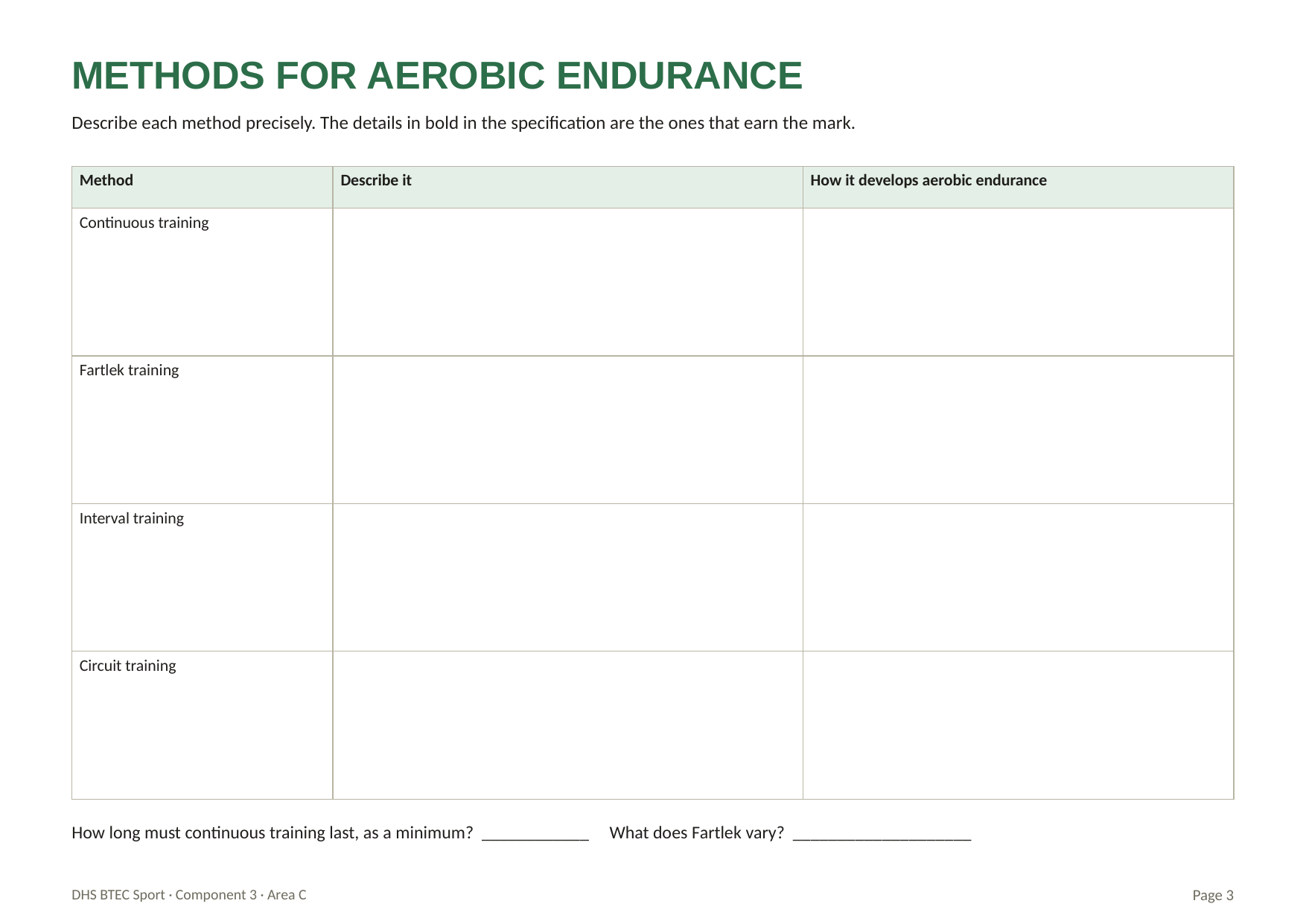

METHODS FOR AEROBIC ENDURANCE
Describe each method precisely. The details in bold in the specification are the ones that earn the mark.
| Method | Describe it | How it develops aerobic endurance |
| --- | --- | --- |
| Continuous training |  |  |
| Fartlek training |  |  |
| Interval training |  |  |
| Circuit training |  |  |
How long must continuous training last, as a minimum?  ____________     What does Fartlek vary?  ____________________
DHS BTEC Sport · Component 3 · Area C
Page 3